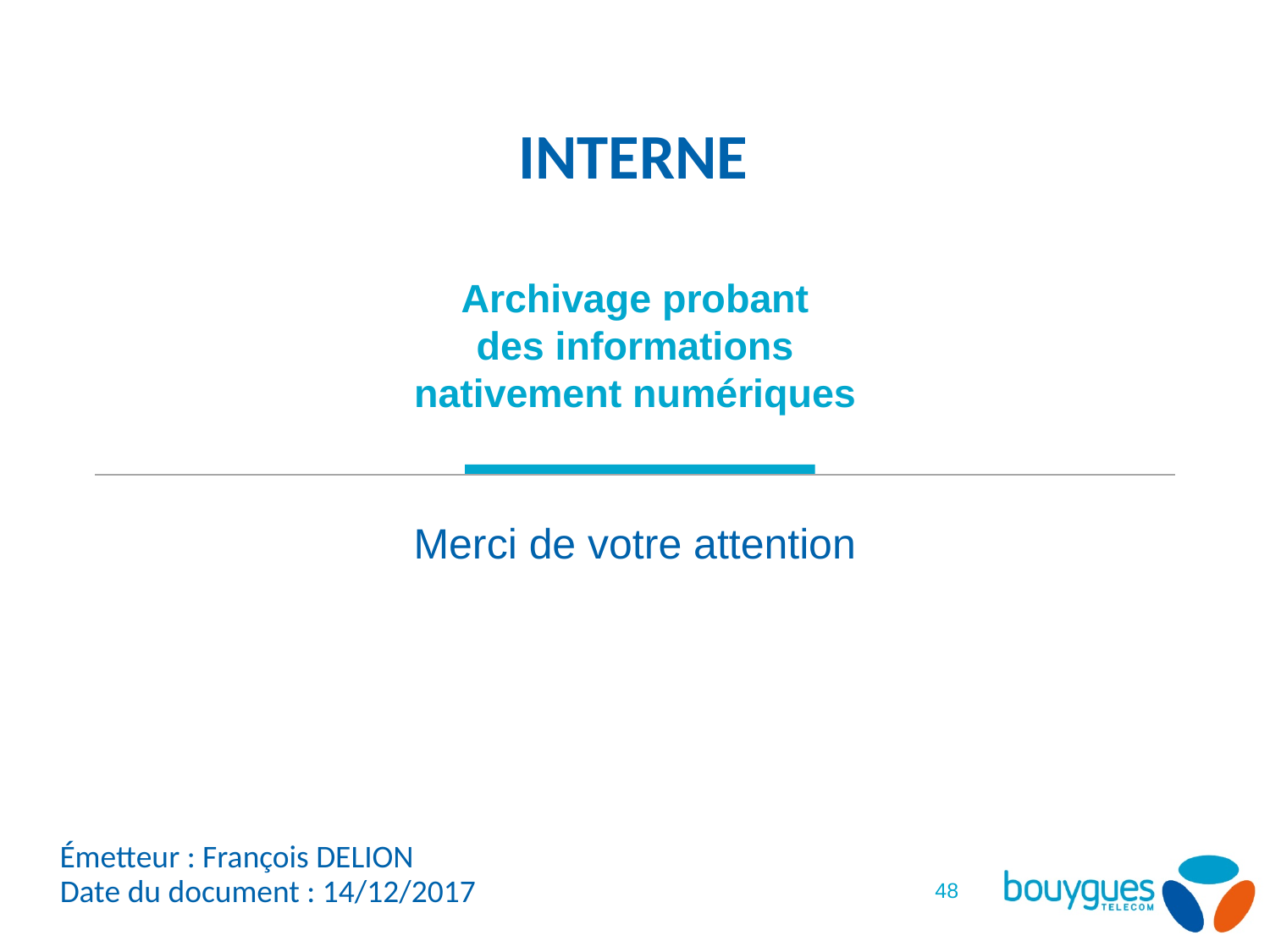

# Archivage probant des informations nativement numériques
Merci de votre attention

Émetteur : François DELION
48
Date du document : 14/12/2017